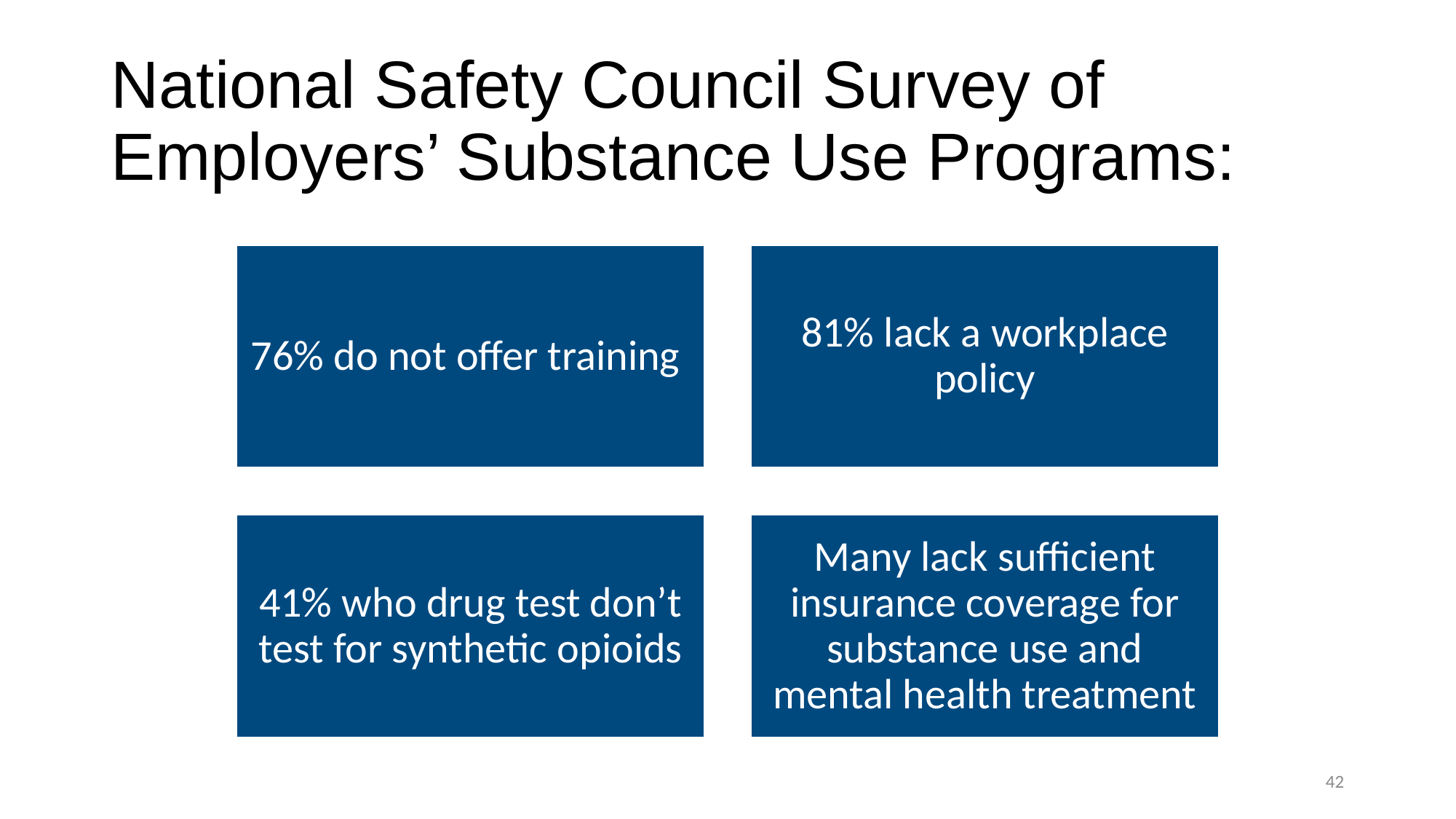

# National Safety Council Survey of Employers’ Substance Use Programs:
76% do not offer training
81% lack a workplace policy
41% who drug test don’t test for synthetic opioids
Many lack sufficient insurance coverage for substance use and mental health treatment
42